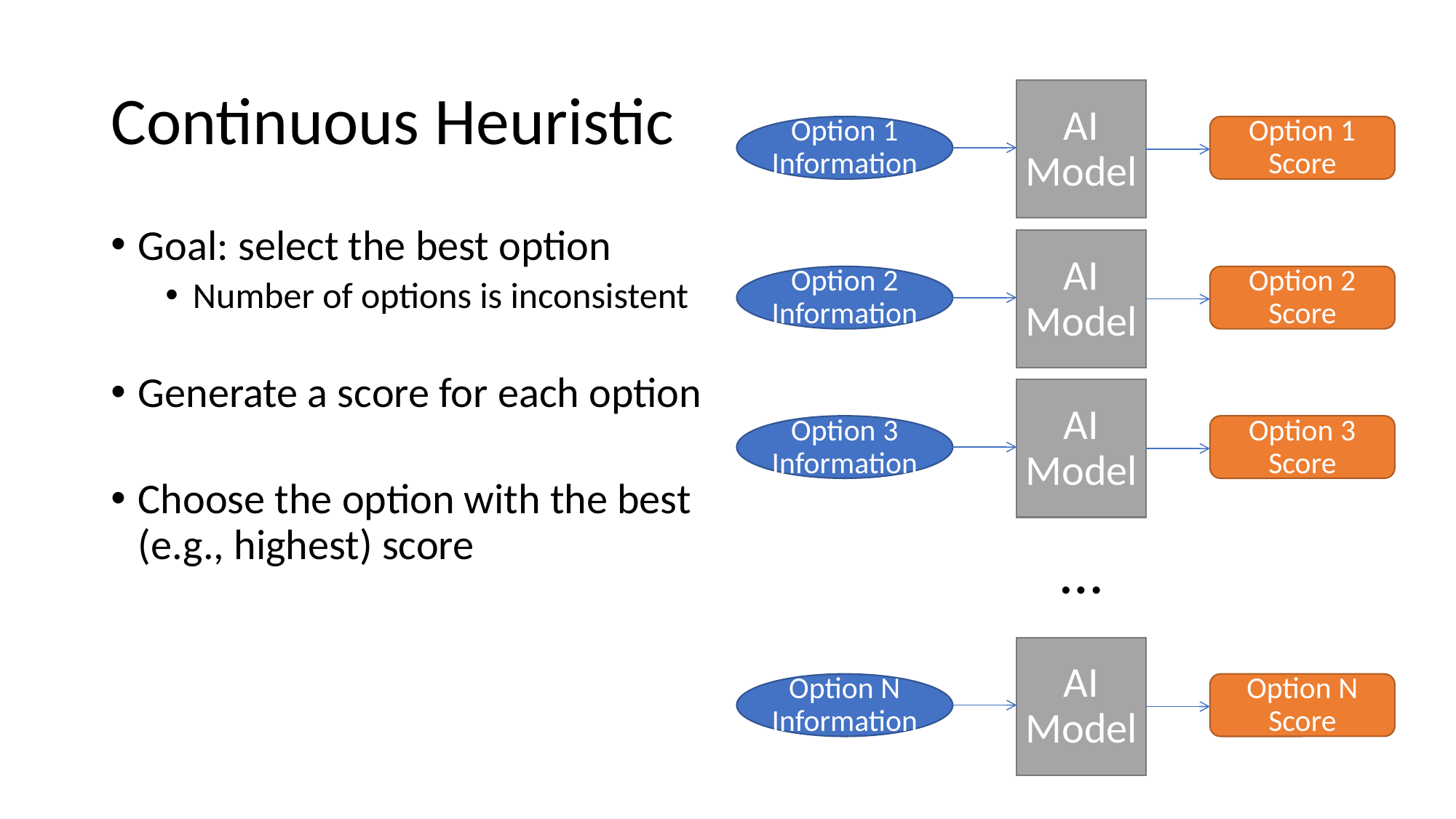

# Continuous Heuristic
AI Model
Option 1 Score
Option 1 Information
Goal: select the best option
Number of options is inconsistent
Generate a score for each option
Choose the option with the best (e.g., highest) score
AI Model
Option 2 Score
Option 2 Information
AI Model
Option 3 Score
Option 3 Information
…
AI Model
Option N Score
Option N Information